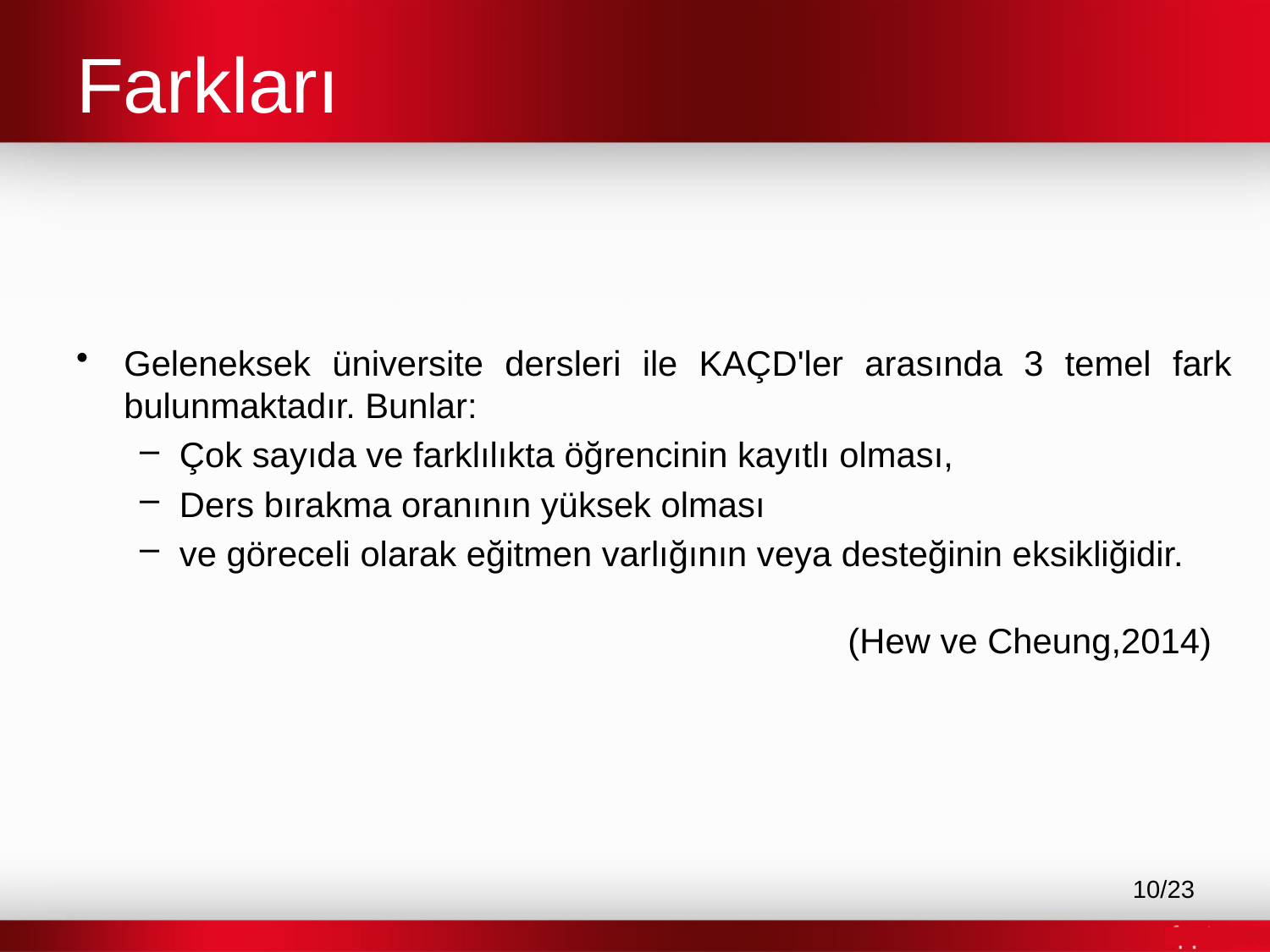

# Farkları

Geleneksek üniversite dersleri ile KAÇD'ler arasında 3 temel fark bulunmaktadır. Bunlar:
Çok sayıda ve farklılıkta öğrencinin kayıtlı olması,
Ders bırakma oranının yüksek olması
ve göreceli olarak eğitmen varlığının veya desteğinin eksikliğidir.
															 (Hew ve Cheung,2014)

10